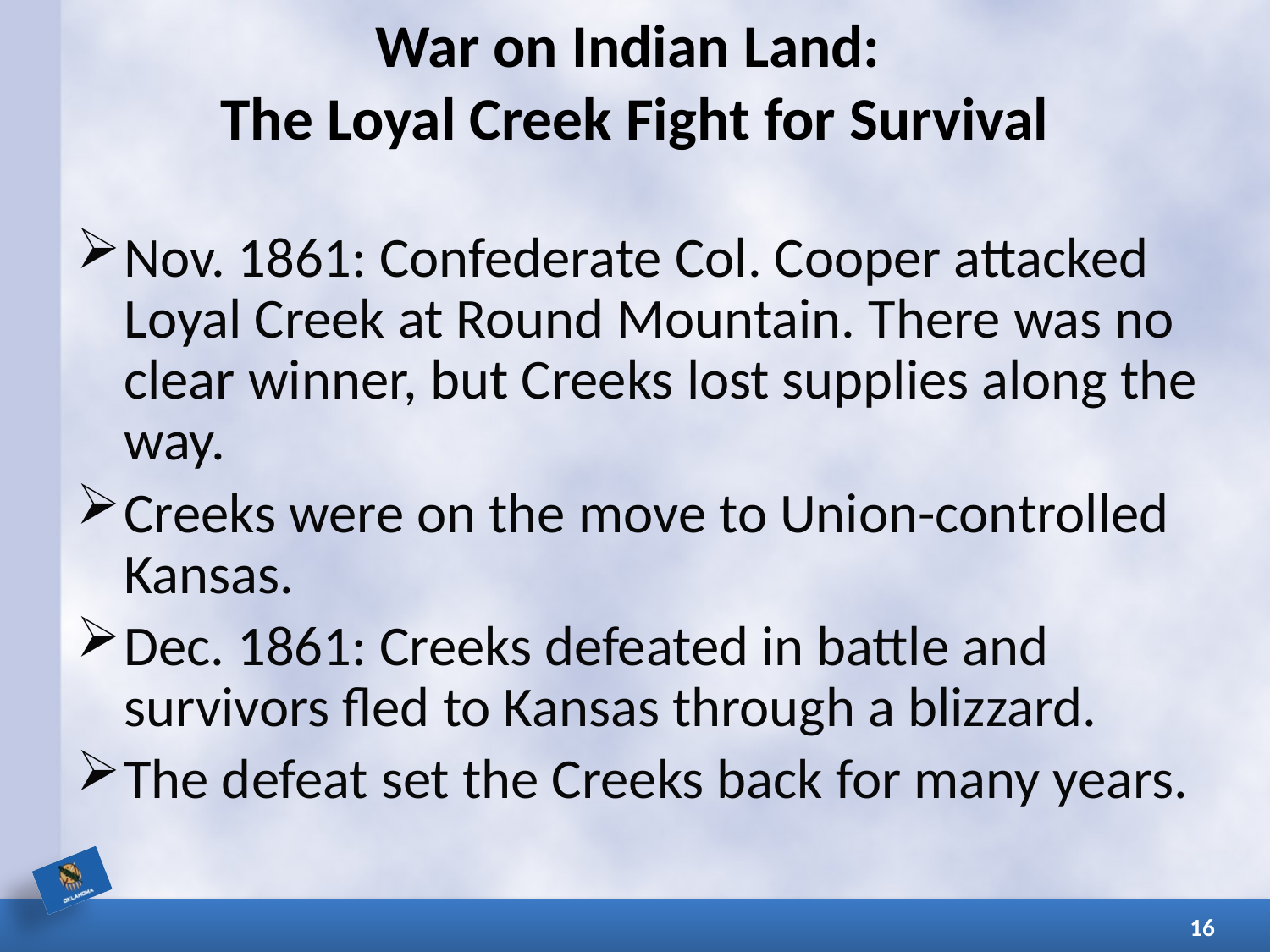

# War on Indian Land: The Loyal Creek Fight for Survival
Nov. 1861: Confederate Col. Cooper attacked Loyal Creek at Round Mountain. There was no clear winner, but Creeks lost supplies along the way.
Creeks were on the move to Union-controlled Kansas.
Dec. 1861: Creeks defeated in battle and survivors fled to Kansas through a blizzard.
The defeat set the Creeks back for many years.
16